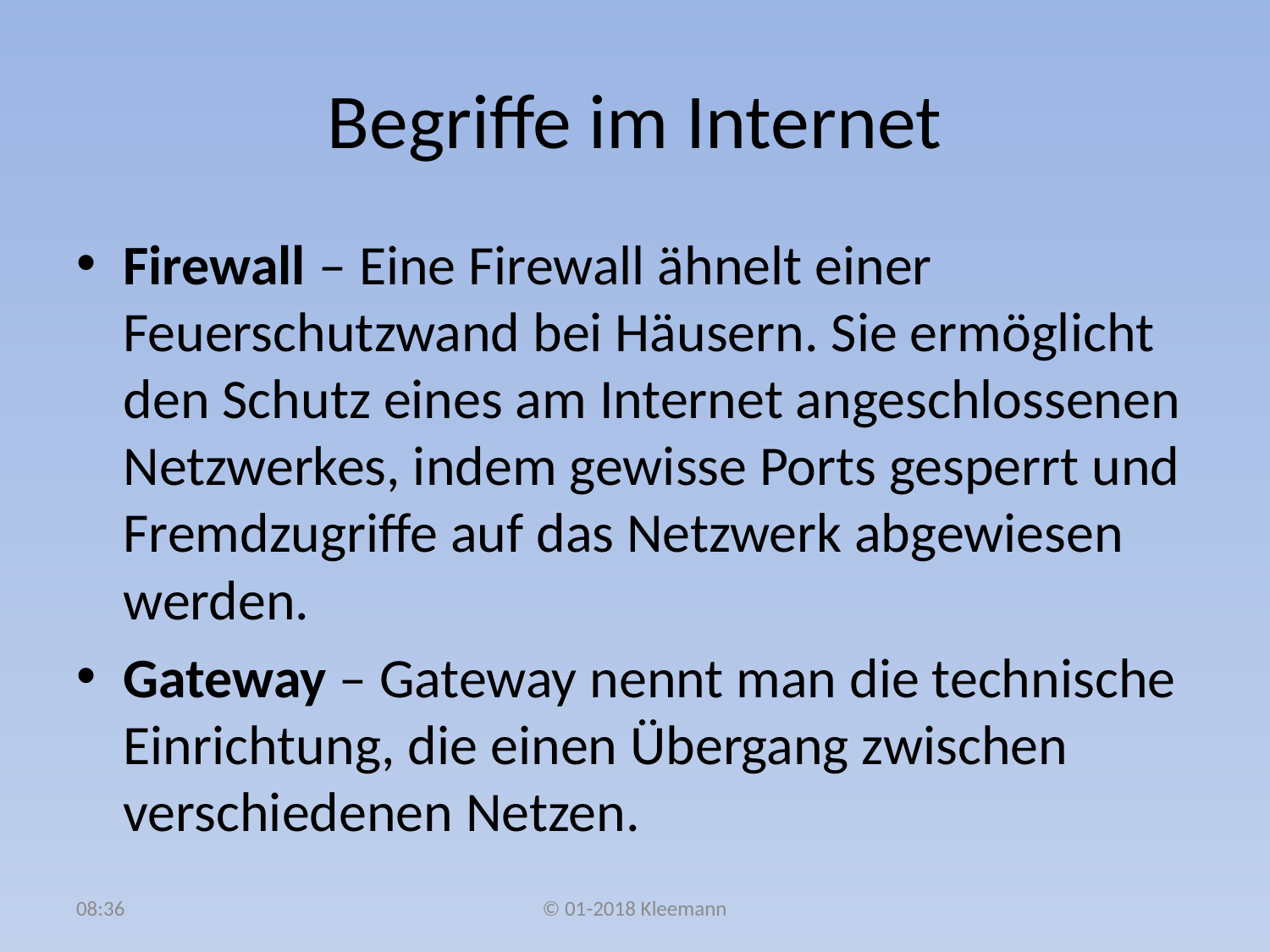

# Begriffe im Internet
Firewall – Eine Firewall ähnelt einer Feuerschutzwand bei Häusern. Sie ermöglicht den Schutz eines am Internet angeschlossenen Netzwerkes, indem gewisse Ports gesperrt und Fremdzugriffe auf das Netzwerk abgewiesen werden.
Gateway – Gateway nennt man die technische Einrichtung, die einen Übergang zwischen verschiedenen Netzen.
08:36
© 01-2018 Kleemann